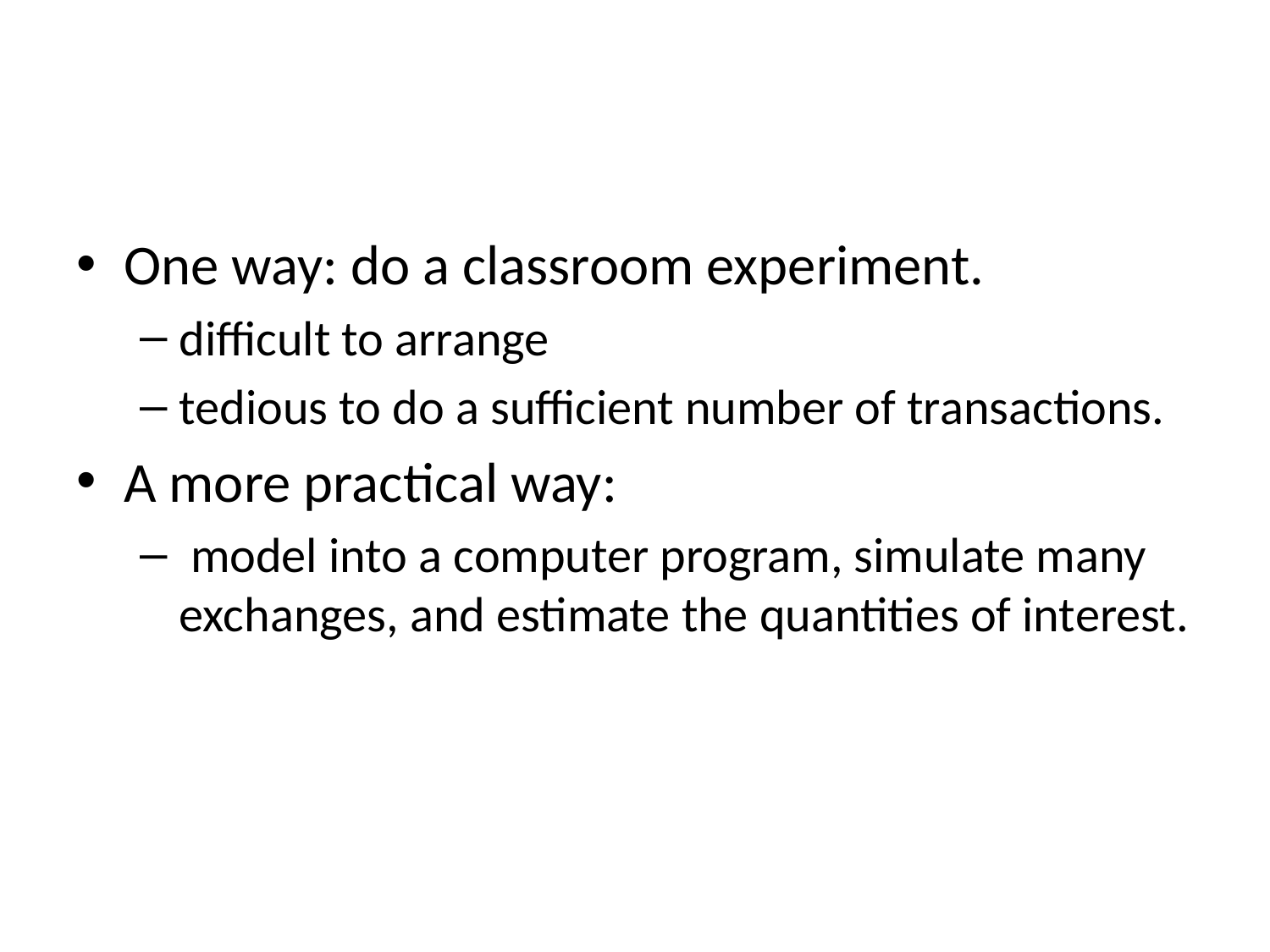

#
One way: do a classroom experiment.
difficult to arrange
tedious to do a sufficient number of transactions.
A more practical way:
 model into a computer program, simulate many exchanges, and estimate the quantities of interest.